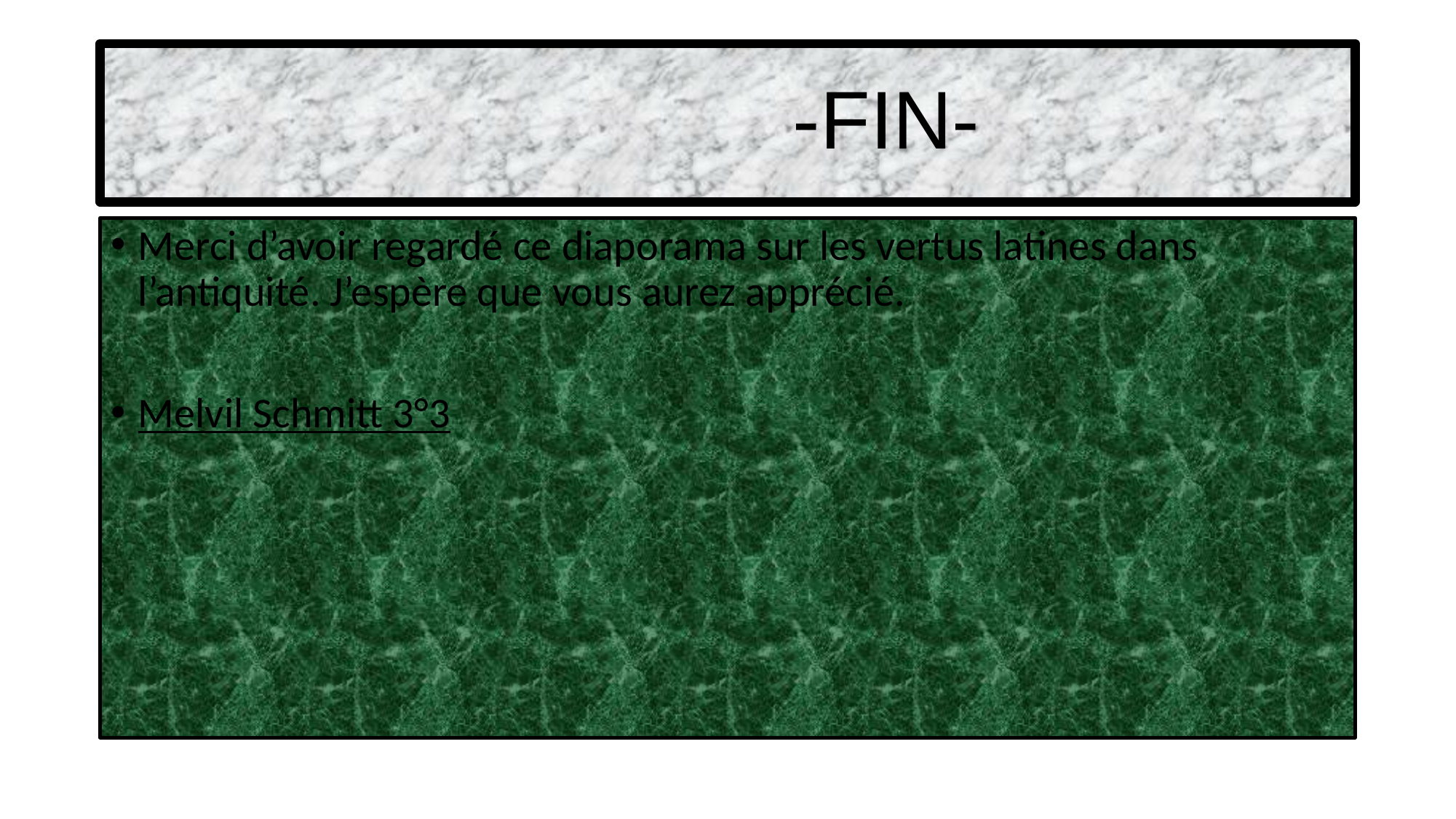

# -FIN-
Merci d’avoir regardé ce diaporama sur les vertus latines dans l’antiquité. J’espère que vous aurez apprécié.

Melvil Schmitt 3°3